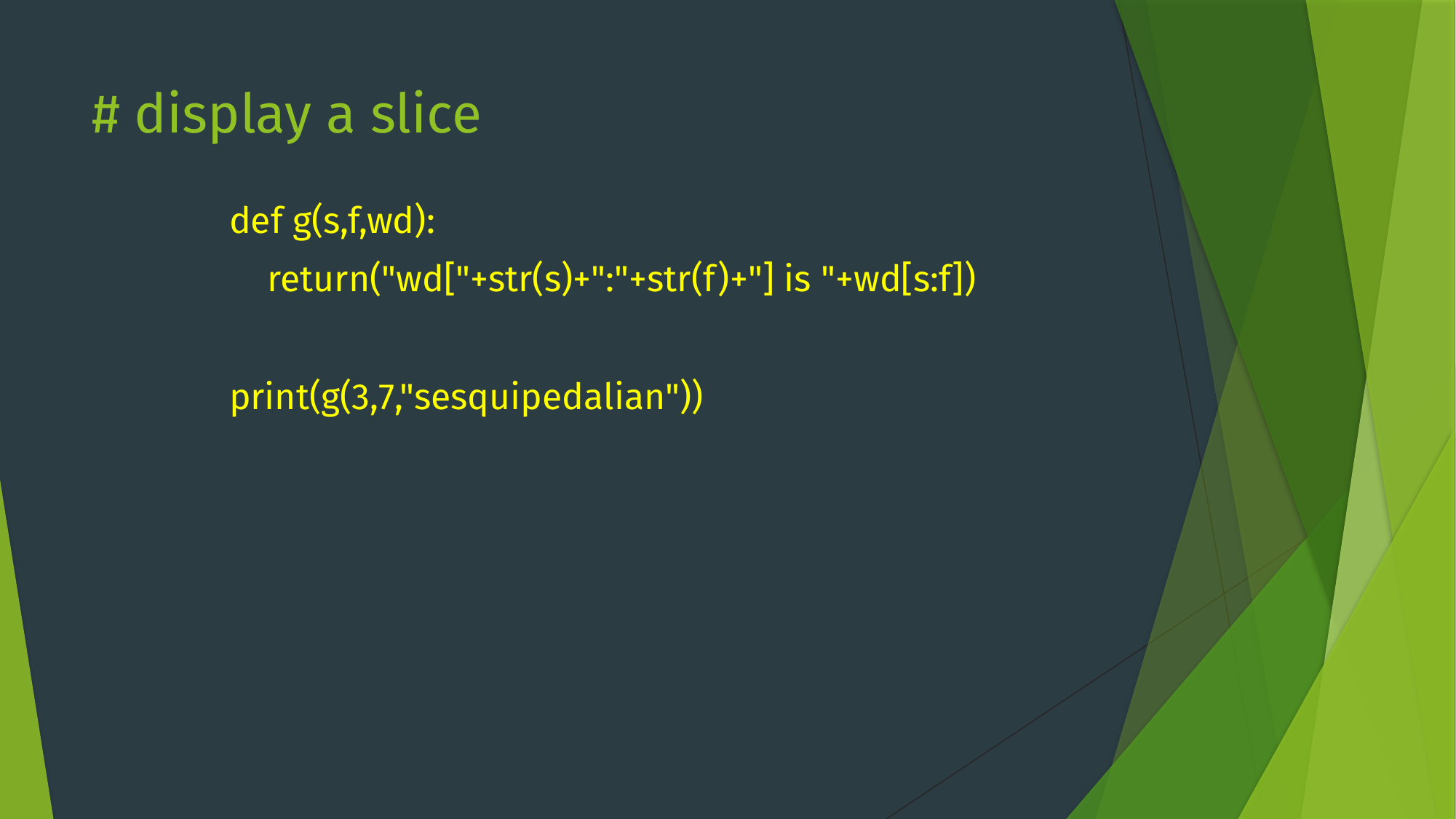

# # display a slice
def g(s,f,wd):
    return("wd["+str(s)+":"+str(f)+"] is "+wd[s:f])

print(g(3,7,"sesquipedalian"))